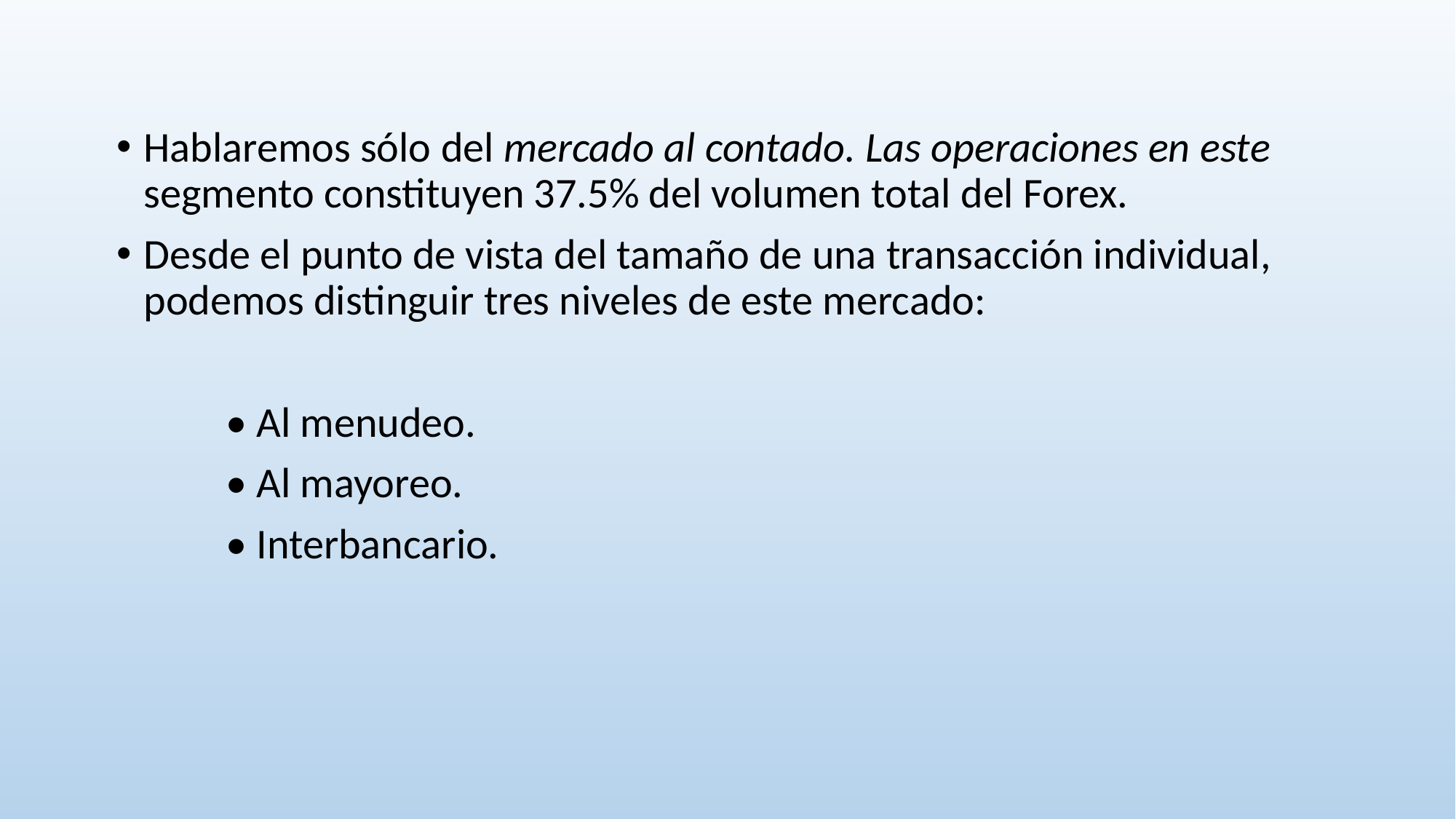

Hablaremos sólo del mercado al contado. Las operaciones en este  segmento constituyen 37.5% del volumen total del Forex.
Desde el punto de vista del tamaño de una transacción individual, podemos distinguir tres niveles de este mercado:

	• Al menudeo.
	• Al mayoreo.
	• Interbancario.